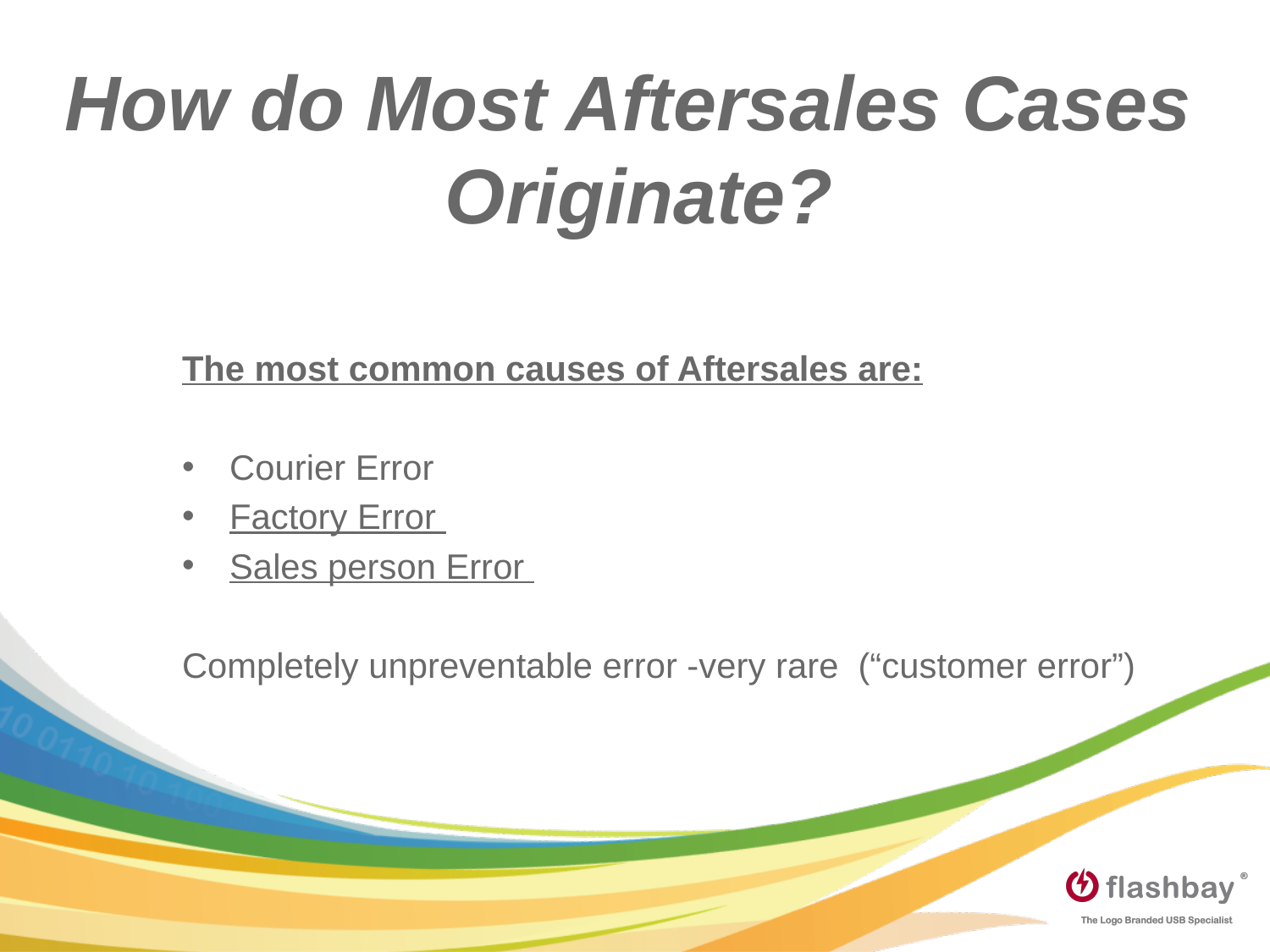

How do Most Aftersales Cases
Originate?

The most common causes of Aftersales are:

Courier Error
Factory Error
Sales person Error

Completely unpreventable error -very rare  (“customer error”)